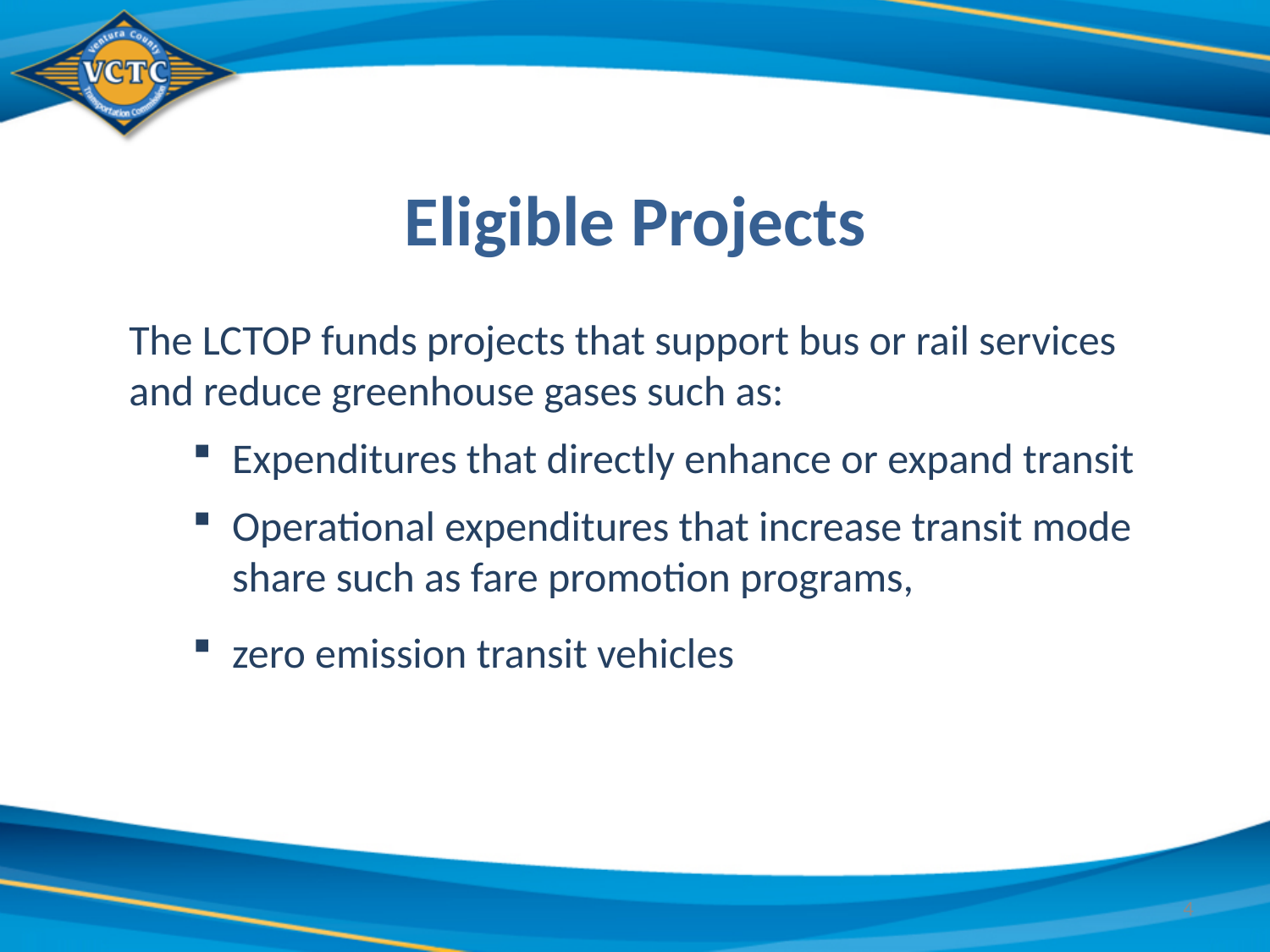

Eligible Projects
The LCTOP funds projects that support bus or rail services and reduce greenhouse gases such as:

Expenditures that directly enhance or expand transit

Operational expenditures that increase transit mode share such as fare promotion programs,
zero emission transit vehicles

4